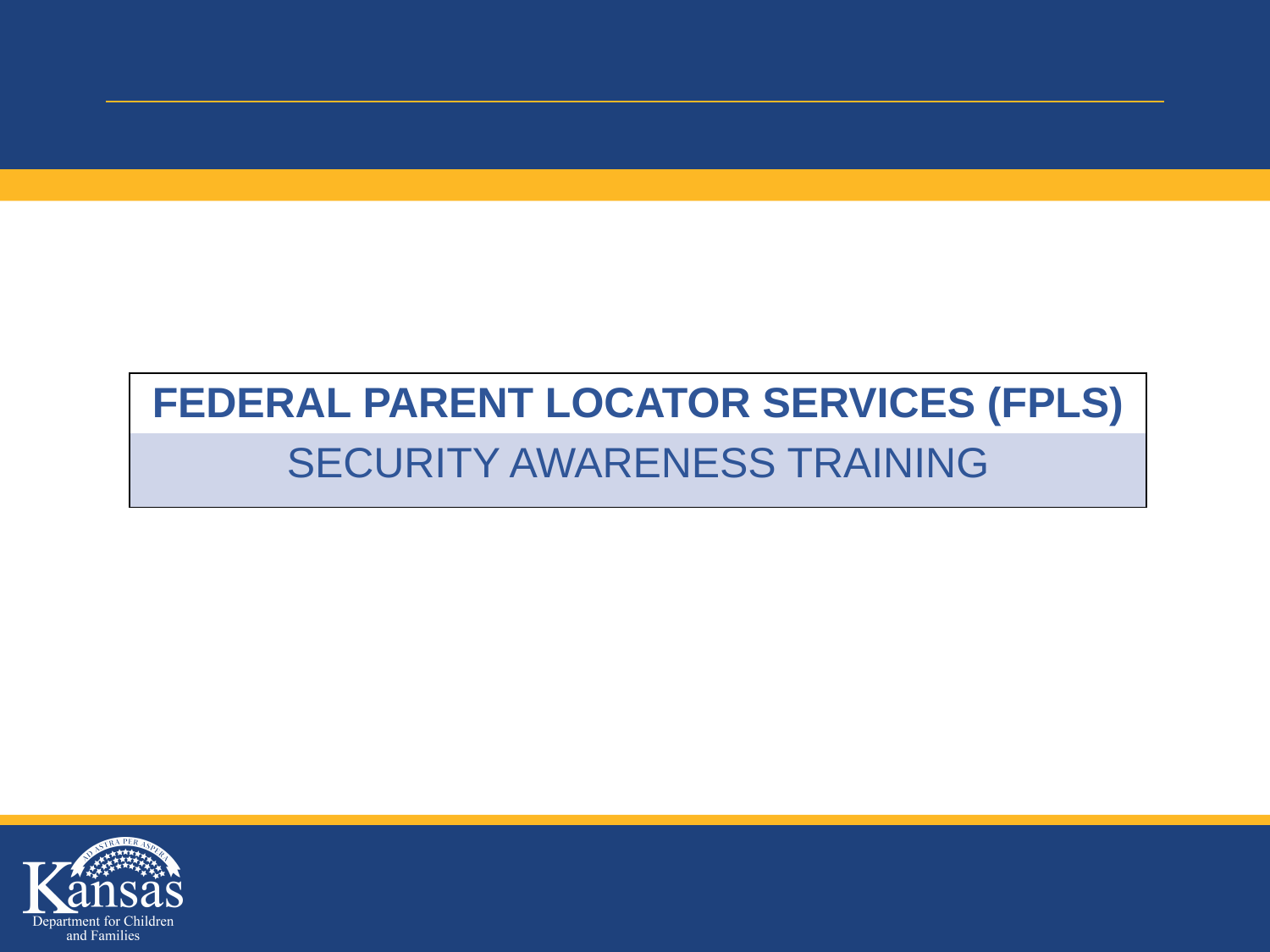

| FEDERAL PARENT LOCATOR SERVICES (FPLS) |
| --- |
| SECURITY AWARENESS TRAINING |